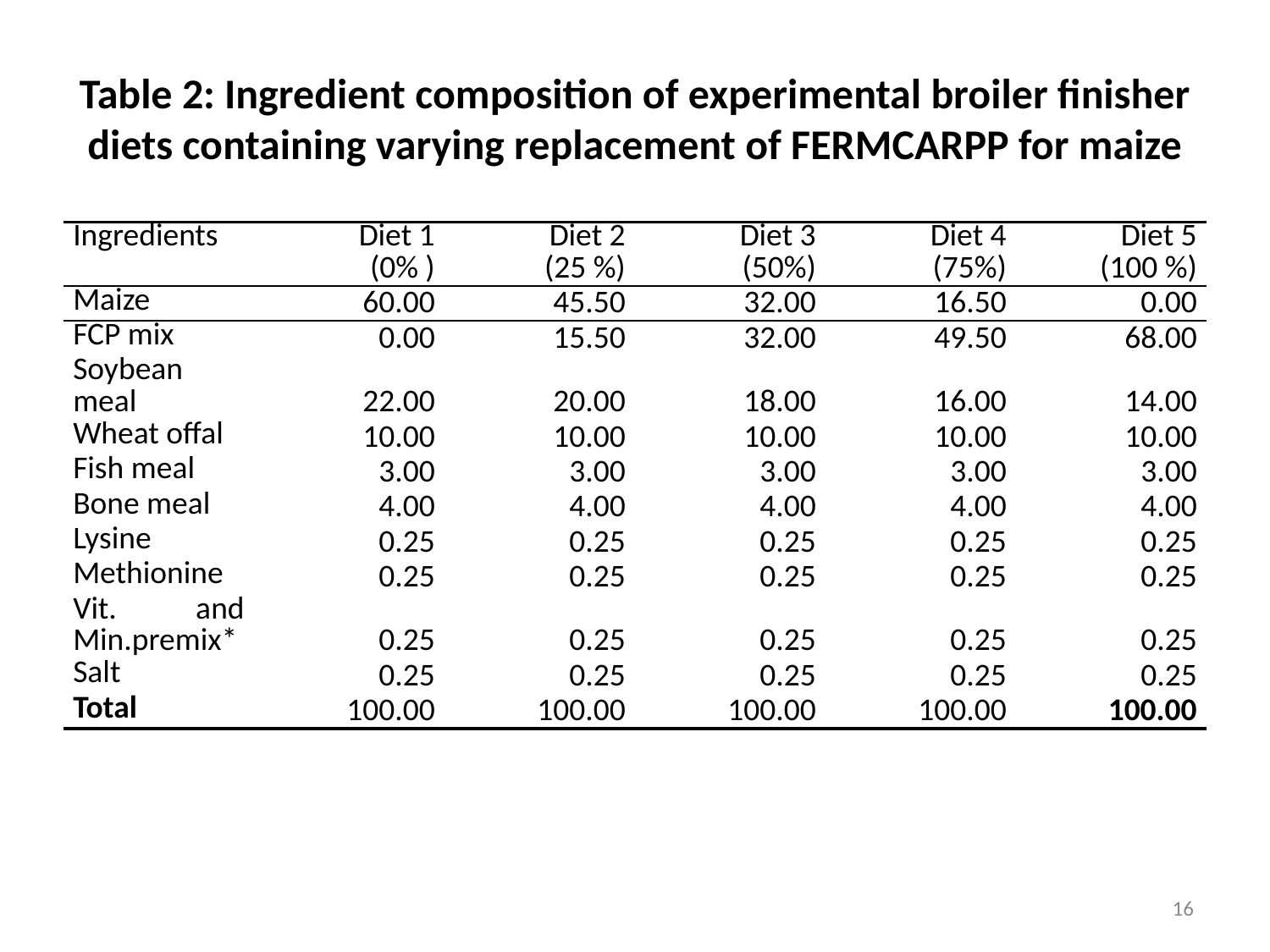

# Table 2: Ingredient composition of experimental broiler finisher diets containing varying replacement of FERMCARPP for maize
| Ingredients | Diet 1 (0% ) | Diet 2 (25 %) | Diet 3 (50%) | Diet 4 (75%) | Diet 5 (100 %) |
| --- | --- | --- | --- | --- | --- |
| Maize | 60.00 | 45.50 | 32.00 | 16.50 | 0.00 |
| FCP mix | 0.00 | 15.50 | 32.00 | 49.50 | 68.00 |
| Soybean meal | 22.00 | 20.00 | 18.00 | 16.00 | 14.00 |
| Wheat offal | 10.00 | 10.00 | 10.00 | 10.00 | 10.00 |
| Fish meal | 3.00 | 3.00 | 3.00 | 3.00 | 3.00 |
| Bone meal | 4.00 | 4.00 | 4.00 | 4.00 | 4.00 |
| Lysine | 0.25 | 0.25 | 0.25 | 0.25 | 0.25 |
| Methionine | 0.25 | 0.25 | 0.25 | 0.25 | 0.25 |
| Vit. and Min.premix\* | 0.25 | 0.25 | 0.25 | 0.25 | 0.25 |
| Salt | 0.25 | 0.25 | 0.25 | 0.25 | 0.25 |
| Total | 100.00 | 100.00 | 100.00 | 100.00 | 100.00 |

16